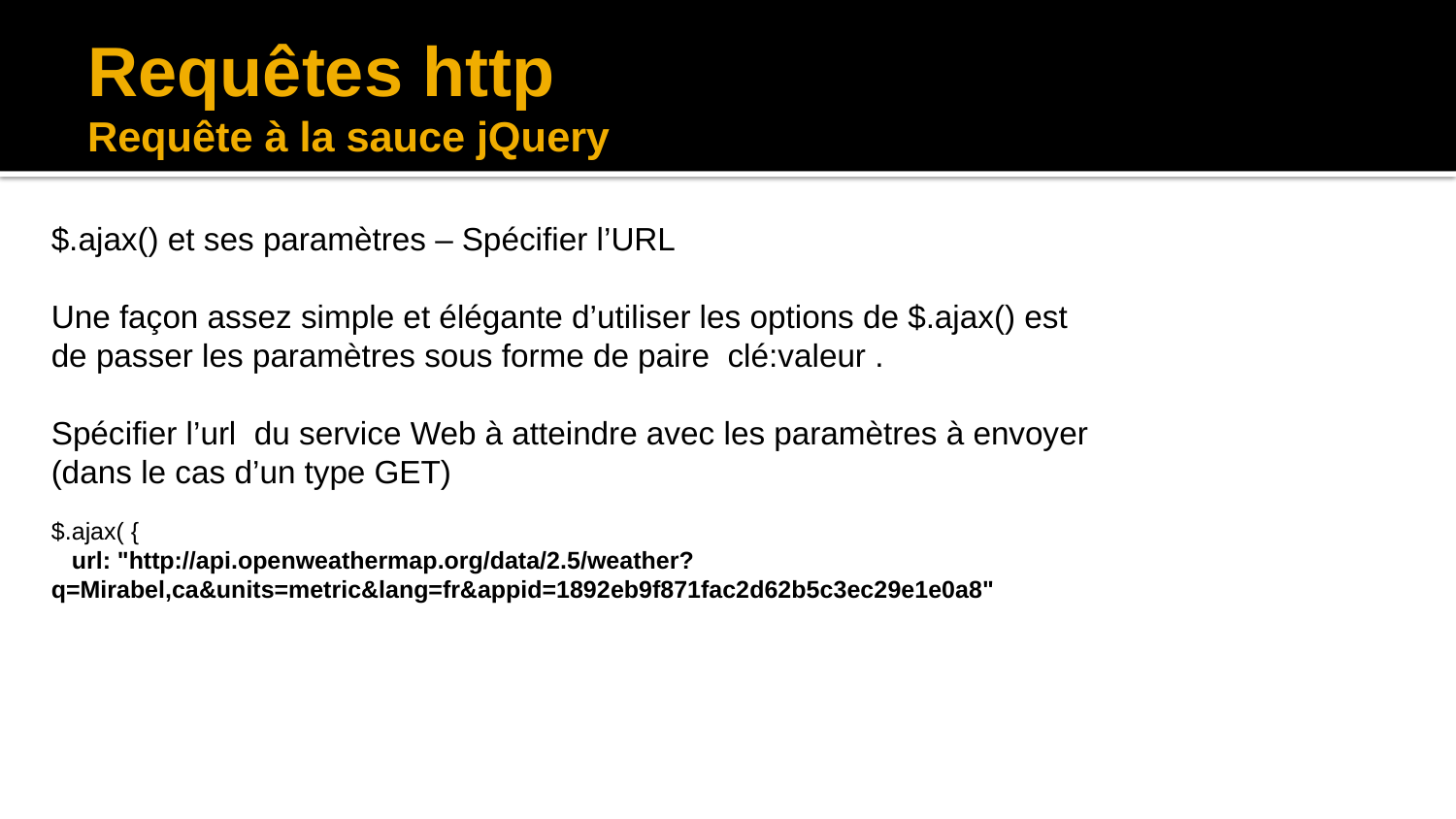

# Requêtes http Requête à la sauce jQuery

$.ajax() et ses paramètres – Spécifier l’URL

Une façon assez simple et élégante d’utiliser les options de $.ajax() est de passer les paramètres sous forme de paire  clé:valeur .

Spécifier l’url  du service Web à atteindre avec les paramètres à envoyer (dans le cas d’un type GET)

$.ajax( {
   url: "http://api.openweathermap.org/data/2.5/weather?q=Mirabel,ca&units=metric&lang=fr&appid=1892eb9f871fac2d62b5c3ec29e1e0a8"